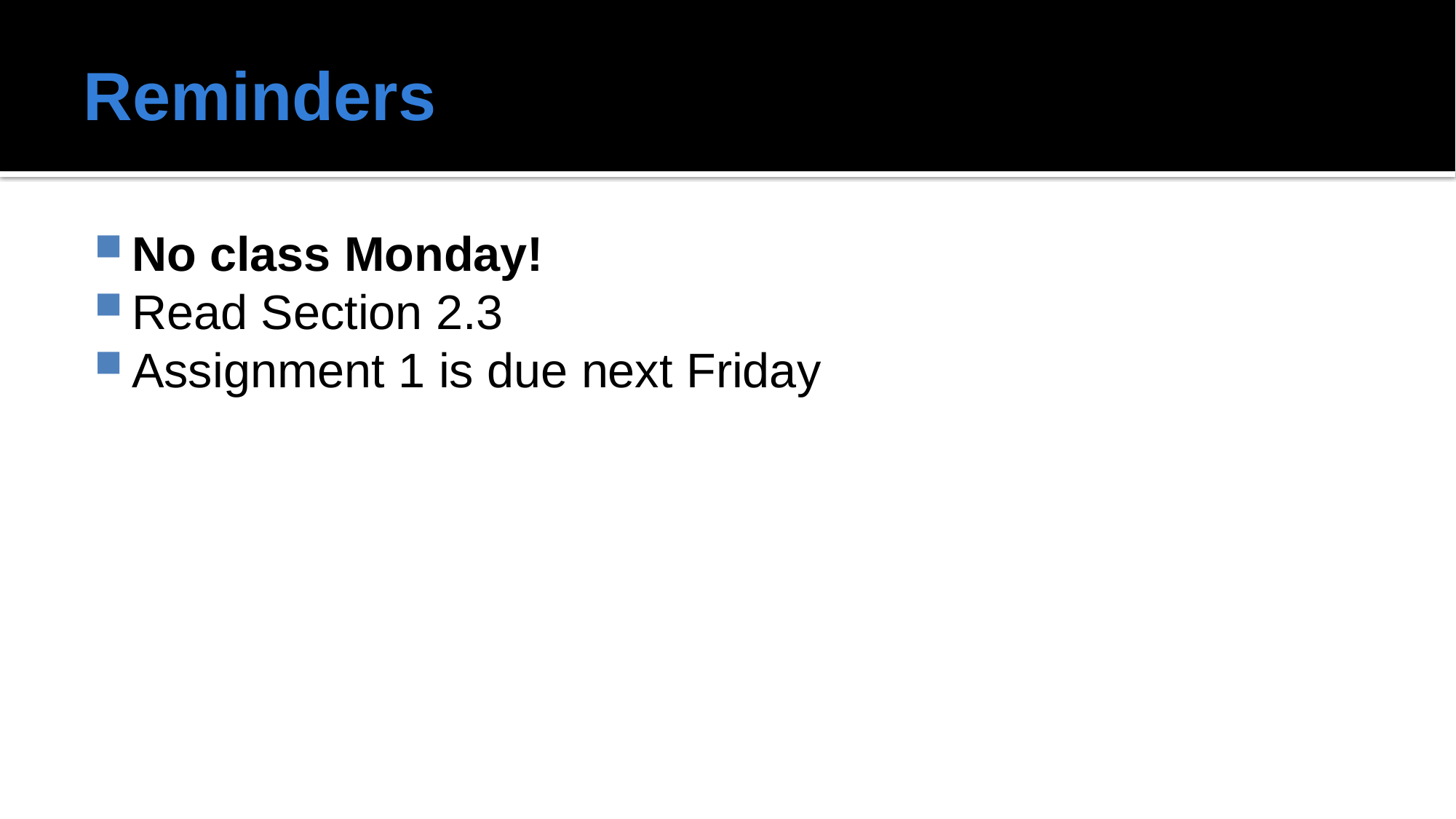

# Reminders
No class Monday!
Read Section 2.3
Assignment 1 is due next Friday